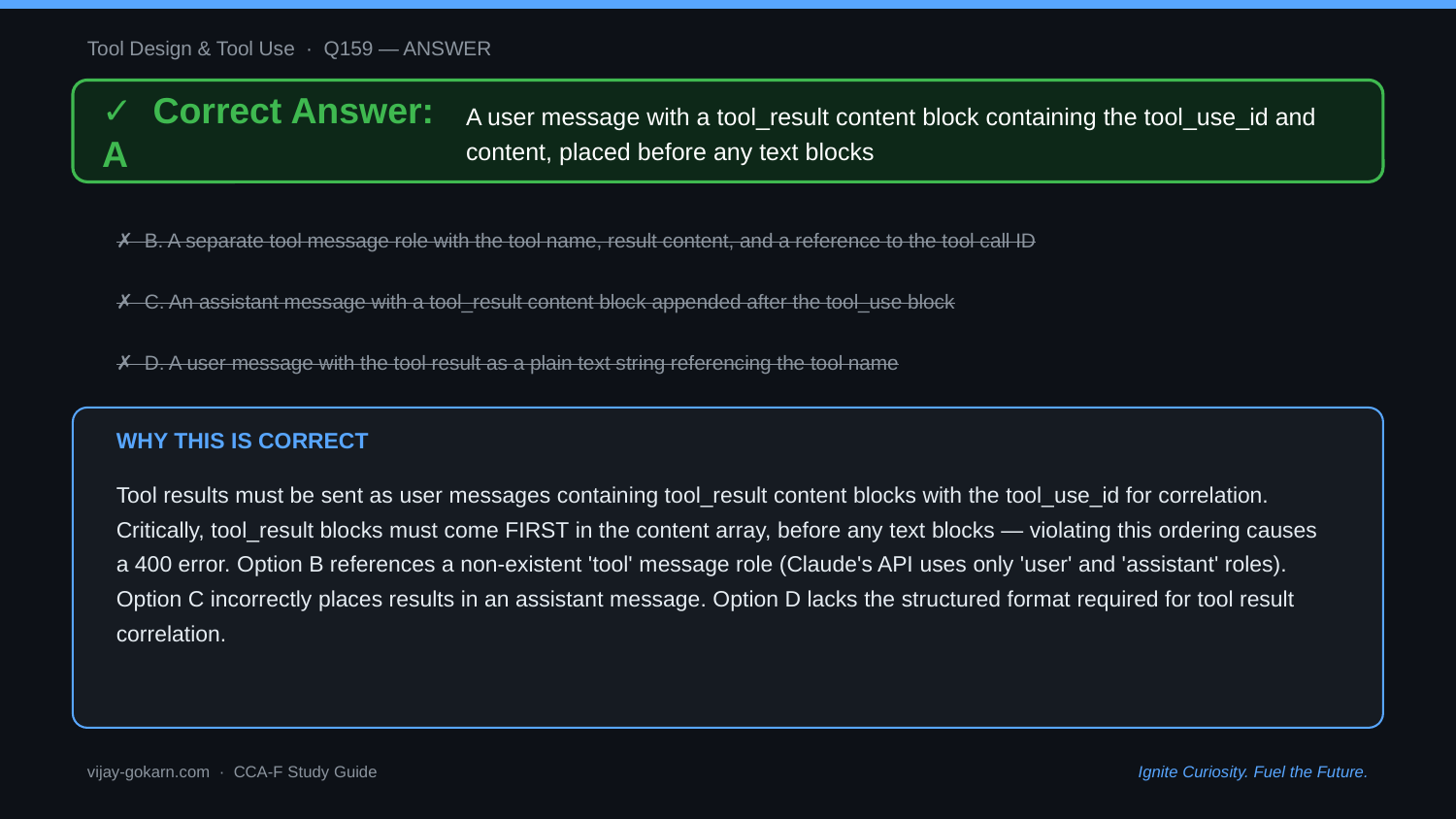

Tool Design & Tool Use  ·  Q159 — ANSWER

✓  Correct Answer: A
A user message with a tool_result content block containing the tool_use_id and content, placed before any text blocks
✗  B. A separate tool message role with the tool name, result content, and a reference to the tool call ID
✗  C. An assistant message with a tool_result content block appended after the tool_use block
✗  D. A user message with the tool result as a plain text string referencing the tool name

WHY THIS IS CORRECT
Tool results must be sent as user messages containing tool_result content blocks with the tool_use_id for correlation. Critically, tool_result blocks must come FIRST in the content array, before any text blocks — violating this ordering causes a 400 error. Option B references a non-existent 'tool' message role (Claude's API uses only 'user' and 'assistant' roles). Option C incorrectly places results in an assistant message. Option D lacks the structured format required for tool result correlation.
vijay-gokarn.com  ·  CCA-F Study Guide
Ignite Curiosity. Fuel the Future.